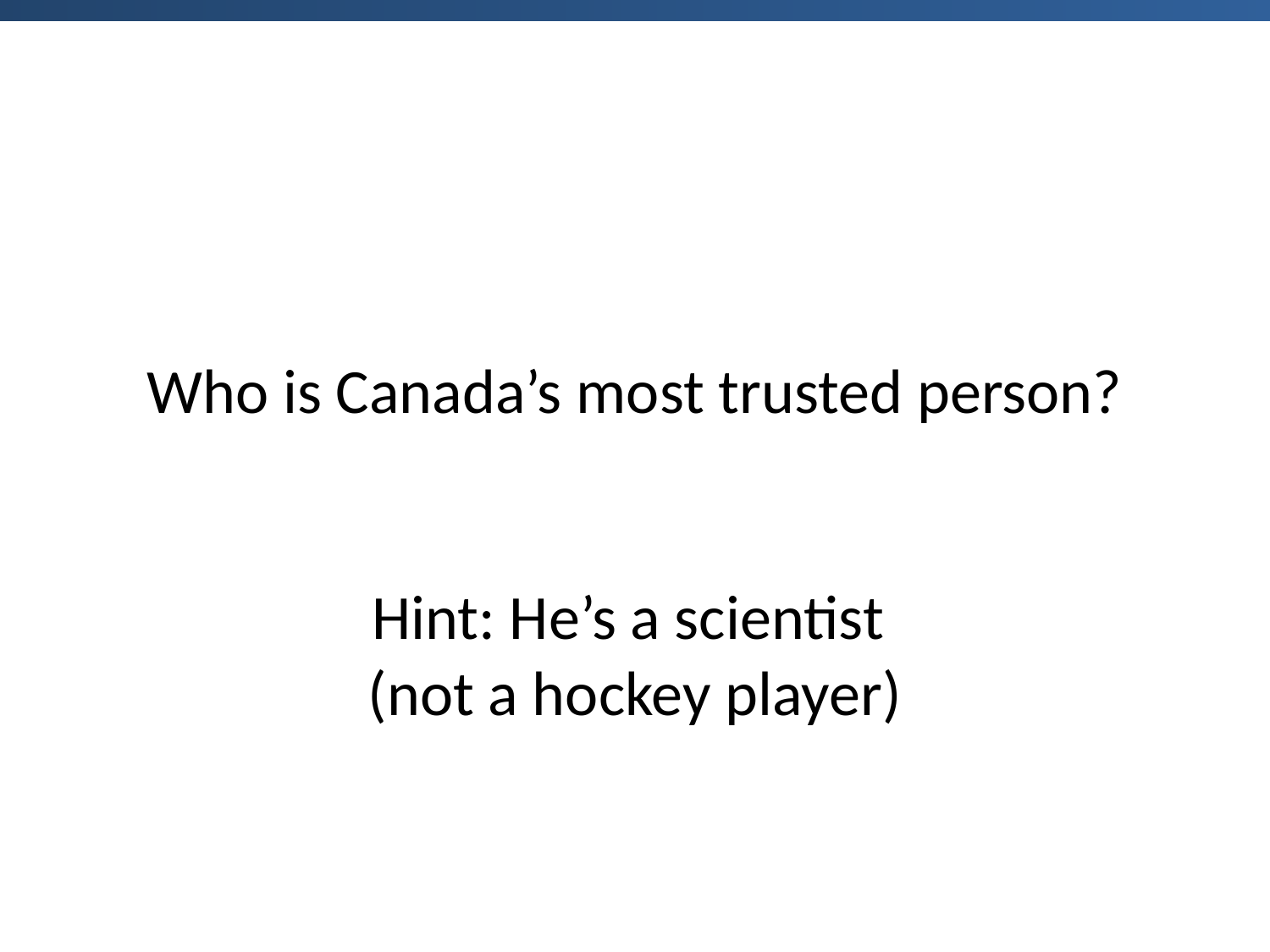

# Who is Canada’s most trusted person? Hint: He’s a scientist (not a hockey player)